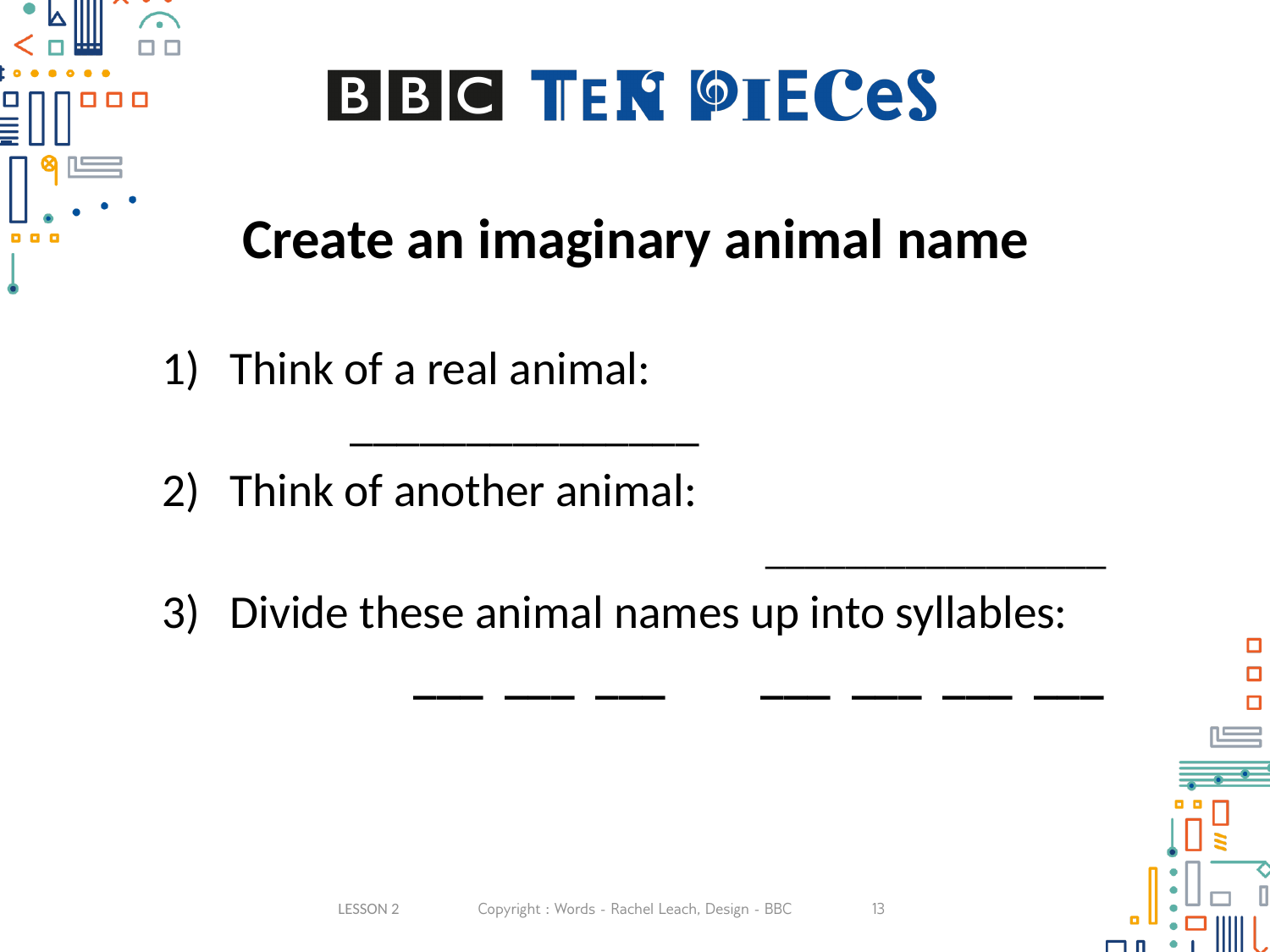

# Create an imaginary animal name
Think of a real animal:
				_______________
Think of another animal:
					_________________
Divide these animal names up into syllables:
		 ___  ___  ___         ___  ___  ___  ___

LESSON 2
Copyright : Words - Rachel Leach, Design - BBC
13